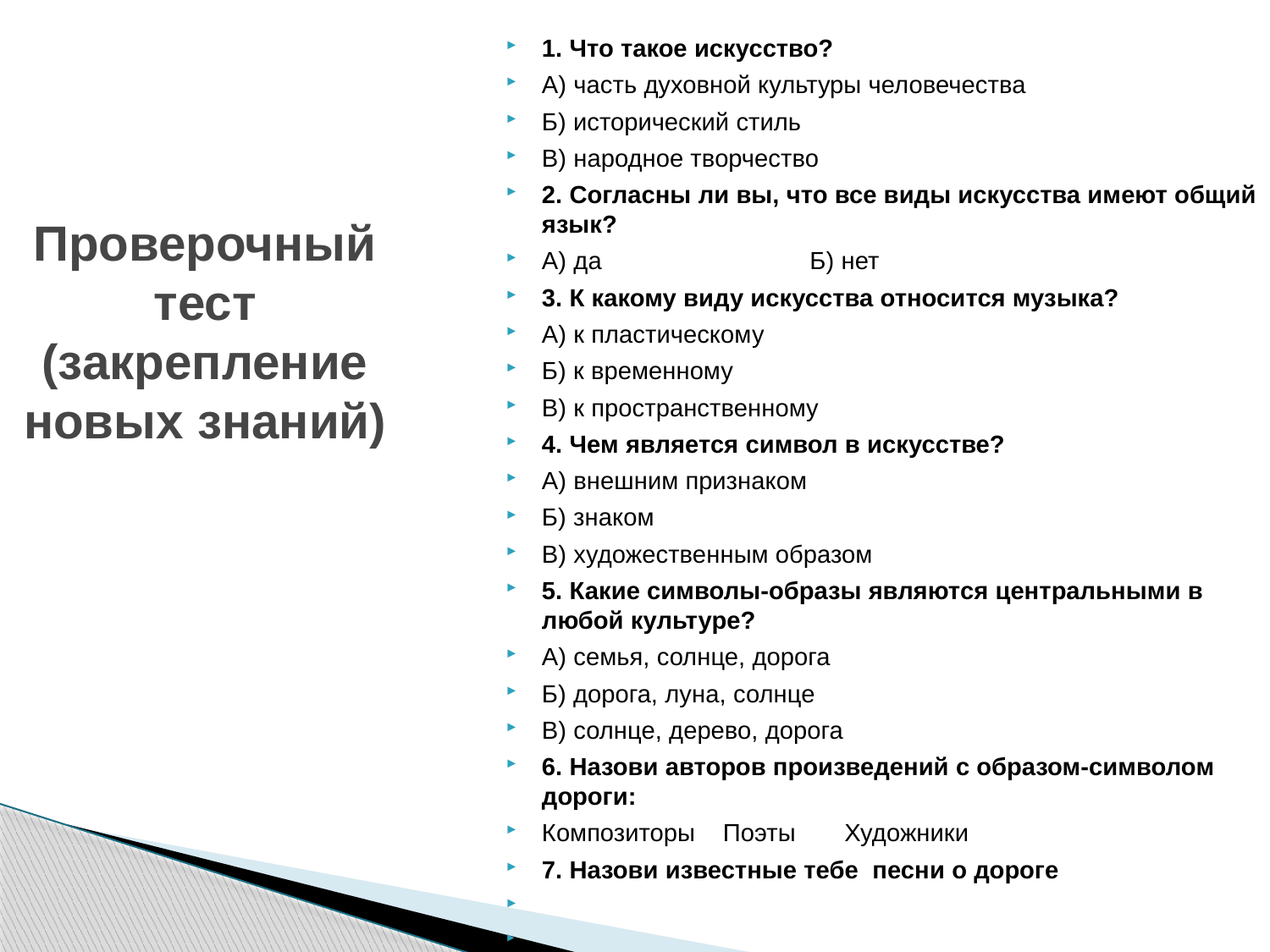

1. Что такое искусство?
А) часть духовной культуры человечества
Б) исторический стиль
В) народное творчество
2. Согласны ли вы, что все виды искусства имеют общий язык?
А) да 		  Б) нет
3. К какому виду искусства относится музыка?
А) к пластическому
Б) к временному
В) к пространственному
4. Чем является символ в искусстве?
А) внешним признаком
Б) знаком
В) художественным образом
5. Какие символы-образы являются центральными в любой культуре?
А) семья, солнце, дорога
Б) дорога, луна, солнце
В) солнце, дерево, дорога
6. Назови авторов произведений с образом-символом дороги:
Композиторы    Поэты       Художники
7. Назови известные тебе  песни о дороге

# Проверочный тест (закрепление новых знаний)